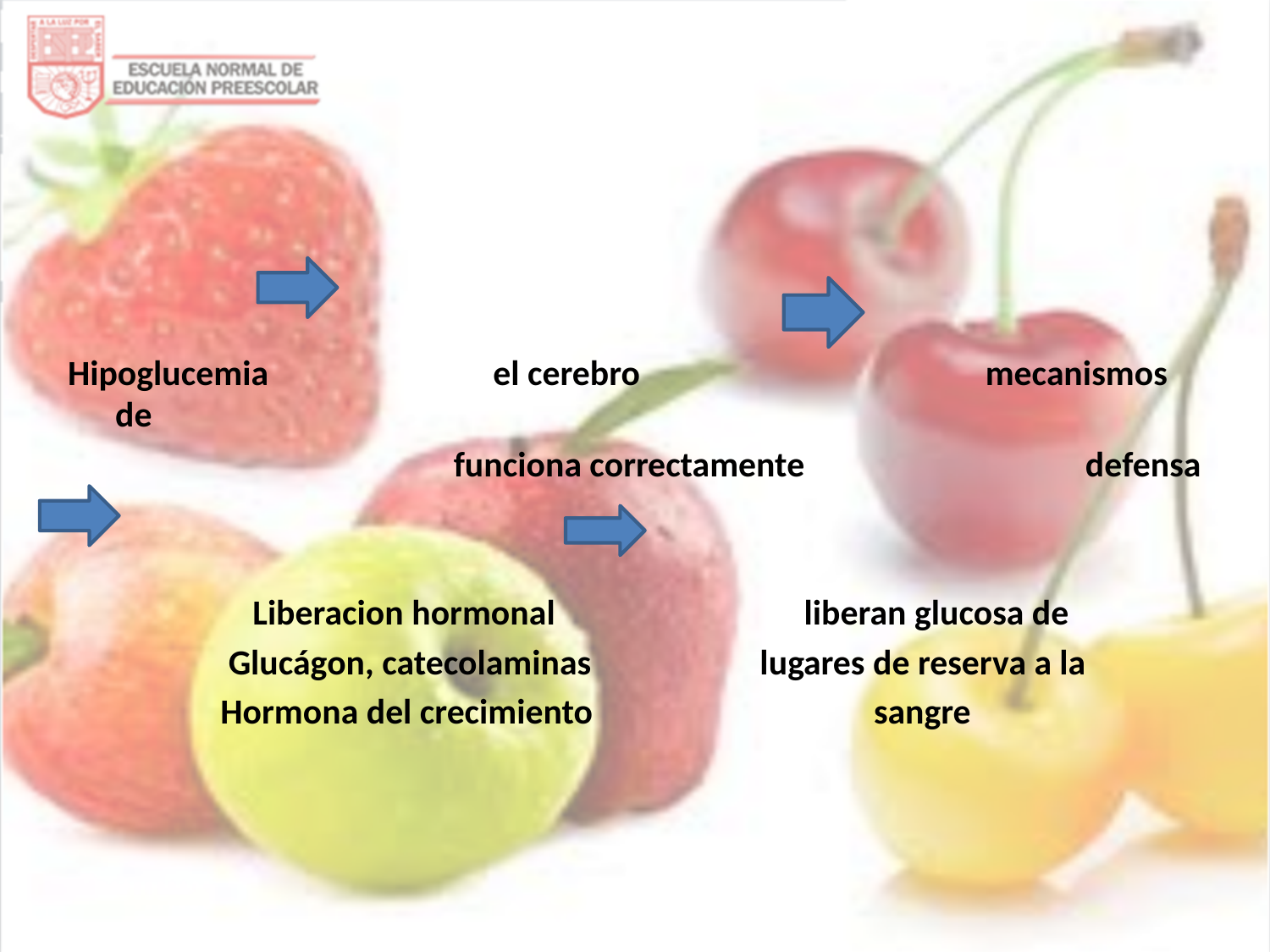

Hipoglucemia                            el cerebro                                           mecanismos de
                                                funciona correctamente                                   defensa

                       Liberacion hormonal                               liberan glucosa de
                    Glucágon, catecolaminas                     lugares de reserva a la
                   Hormona del crecimiento                                   sangre